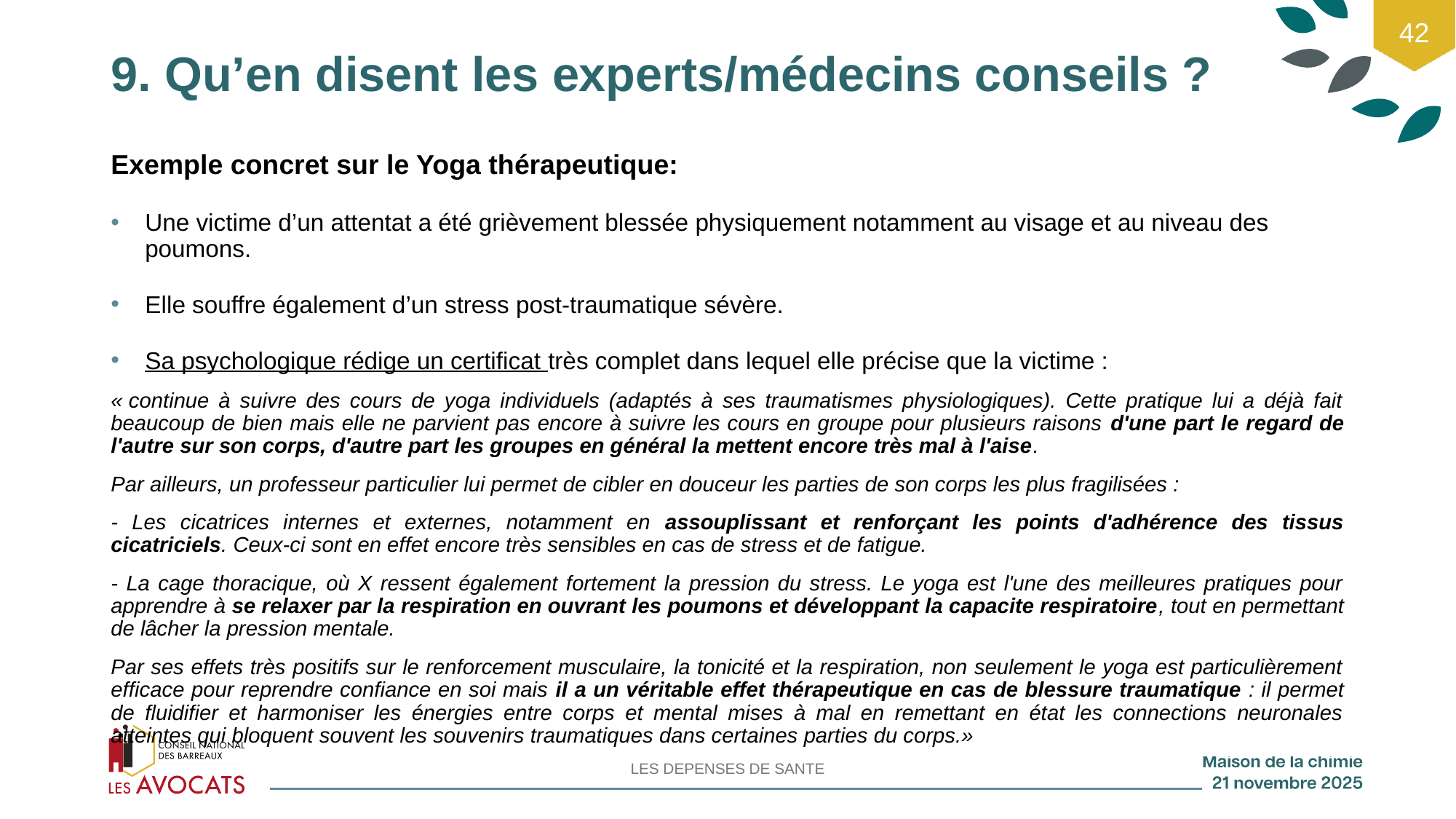

42
# 9. Qu’en disent les experts/médecins conseils ?
Exemple concret sur le Yoga thérapeutique:

Une victime d’un attentat a été grièvement blessée physiquement notamment au visage et au niveau des poumons.

Elle souffre également d’un stress post-traumatique sévère.

Sa psychologique rédige un certificat très complet dans lequel elle précise que la victime :
« continue à suivre des cours de yoga individuels (adaptés à ses traumatismes physiologiques). Cette pratique lui a déjà fait beaucoup de bien mais elle ne parvient pas encore à suivre les cours en groupe pour plusieurs raisons d'une part le regard de l'autre sur son corps, d'autre part les groupes en général la mettent encore très mal à l'aise.
Par ailleurs, un professeur particulier lui permet de cibler en douceur les parties de son corps les plus fragilisées :
- Les cicatrices internes et externes, notamment en assouplissant et renforçant les points d'adhérence des tissus cicatriciels. Ceux-ci sont en effet encore très sensibles en cas de stress et de fatigue.
- La cage thoracique, où X ressent également fortement la pression du stress. Le yoga est l'une des meilleures pratiques pour apprendre à se relaxer par la respiration en ouvrant les poumons et développant la capacite respiratoire, tout en permettant de lâcher la pression mentale.
Par ses effets très positifs sur le renforcement musculaire, la tonicité et la respiration, non seulement le yoga est particulièrement efficace pour reprendre confiance en soi mais il a un véritable effet thérapeutique en cas de blessure traumatique : il permet de fluidifier et harmoniser les énergies entre corps et mental mises à mal en remettant en état les connections neuronales atteintes qui bloquent souvent les souvenirs traumatiques dans certaines parties du corps.»

LES DEPENSES DE SANTE